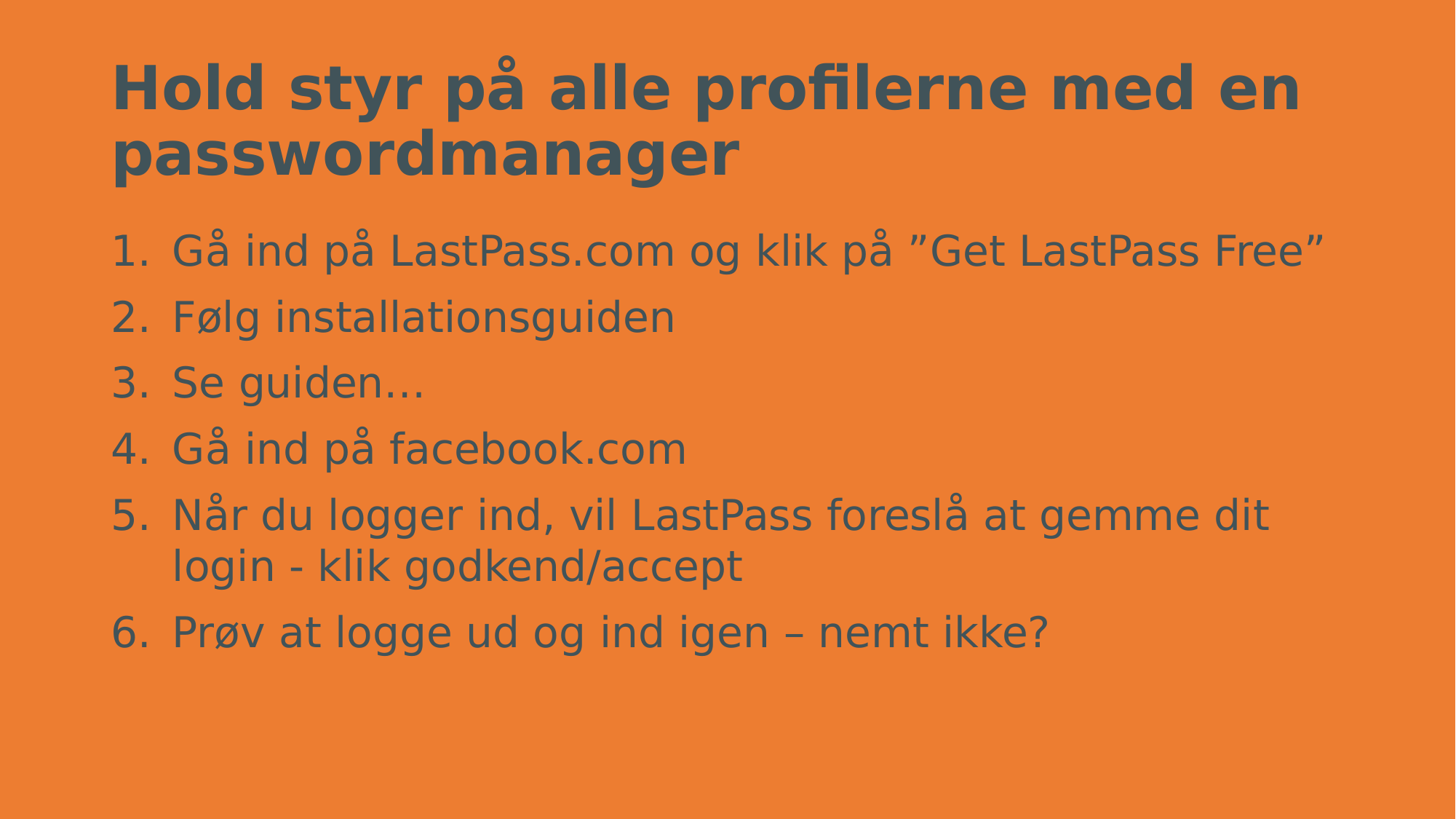

# Hold styr på alle profilerne med en passwordmanager
Gå ind på LastPass.com og klik på ”Get LastPass Free”
Følg installationsguiden
Se guiden…
Gå ind på facebook.com
Når du logger ind, vil LastPass foreslå at gemme dit login - klik godkend/accept
Prøv at logge ud og ind igen – nemt ikke?